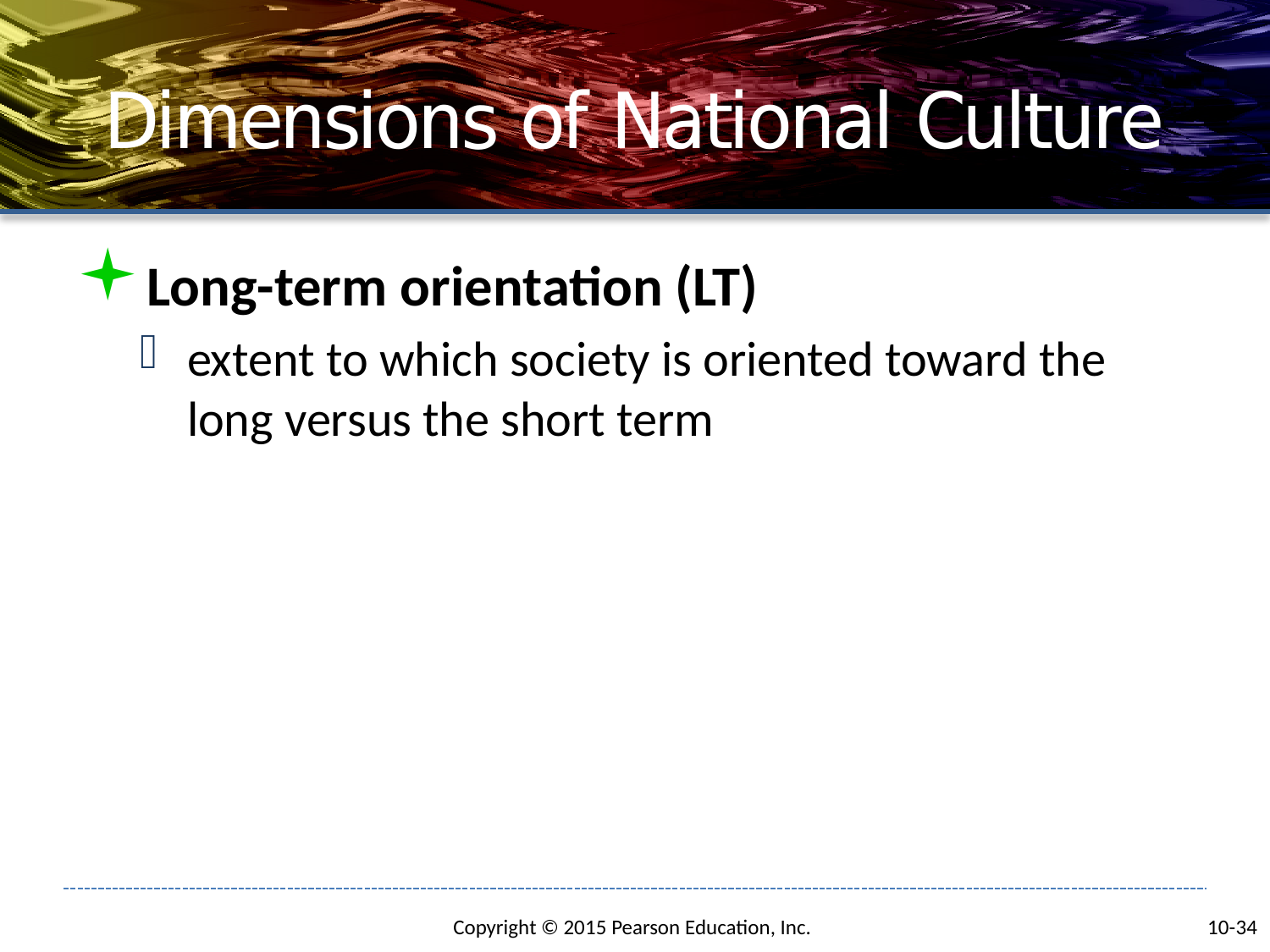

# Dimensions of National Culture
Long-term orientation (LT)
extent to which society is oriented toward the long versus the short term
10-34
Copyright © 2015 Pearson Education, Inc.